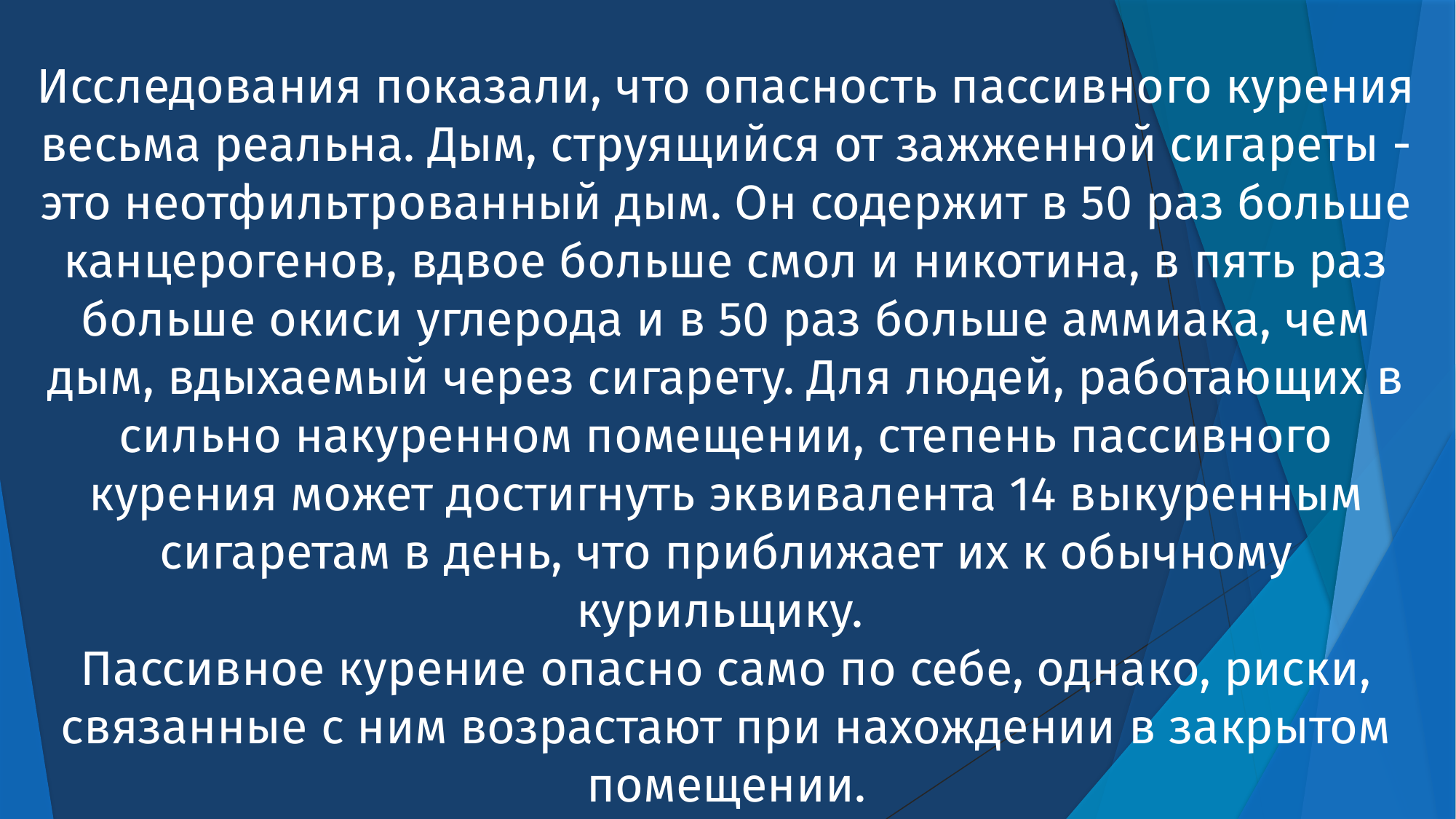

Исследования показали, что опасность пассивного курения весьма реальна. Дым, струящийся от зажженной сигареты - это неотфильтрованный дым. Он содержит в 50 раз больше канцерогенов, вдвое больше смол и никотина, в пять раз больше окиси углерода и в 50 раз больше аммиака, чем дым, вдыхаемый через сигарету. Для людей, работающих в сильно накуренном помещении, степень пассивного курения может достигнуть эквивалента 14 выкуренным сигаретам в день, что приближает их к обычному курильщику.
Пассивное курение опасно само по себе, однако, риски, связанные с ним возрастают при нахождении в закрытом помещении.